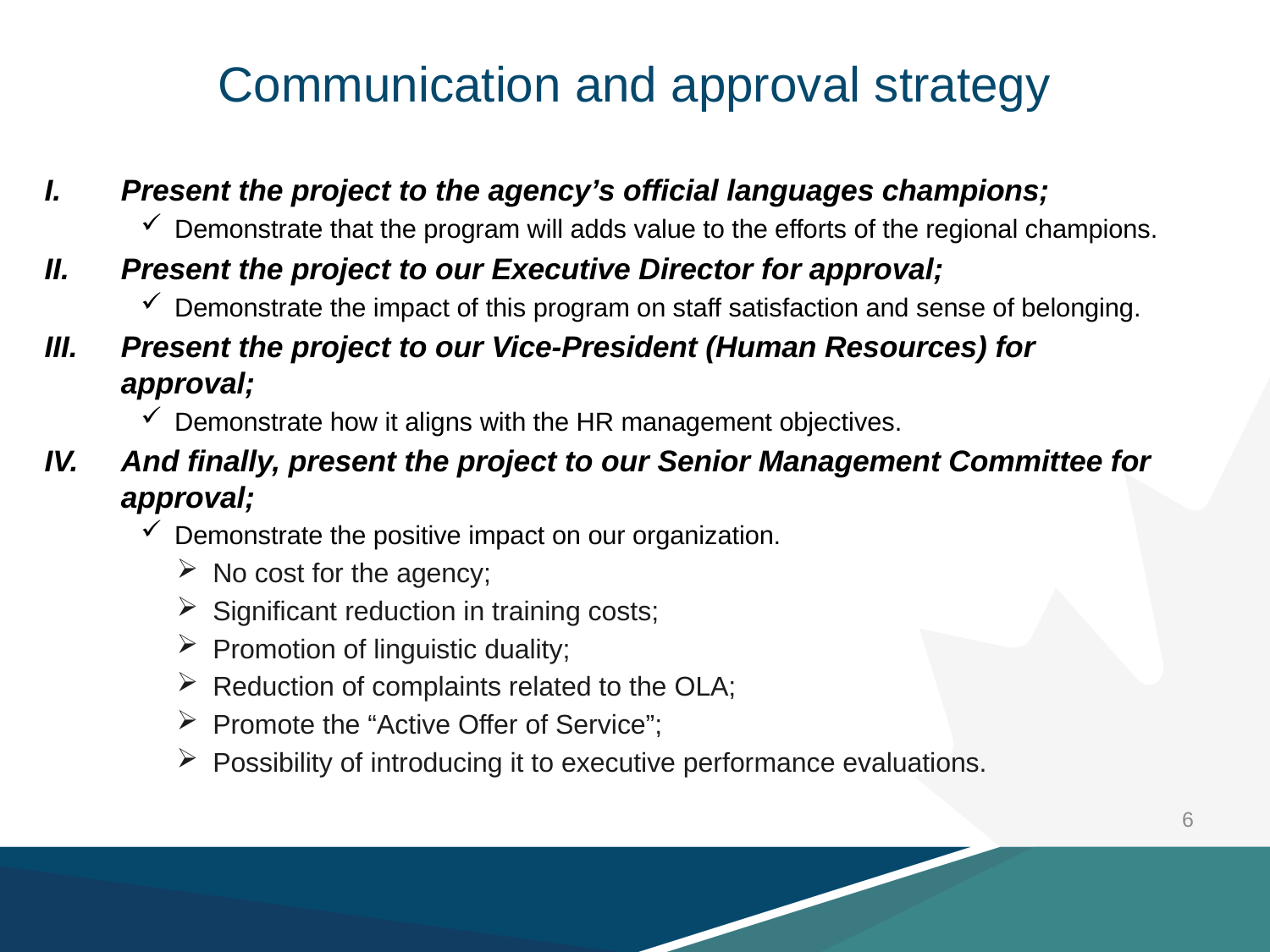

# Communication and approval strategy
Present the project to the agency’s official languages ​​champions;
Demonstrate that the program will adds value to the efforts of the regional champions.
Present the project to our Executive Director for approval;
Demonstrate the impact of this program on staff satisfaction and sense of belonging.
Present the project to our Vice-President (Human Resources) for approval;
Demonstrate how it aligns with the HR management objectives.
And finally, present the project to our Senior Management Committee for approval;
Demonstrate the positive impact on our organization.
No cost for the agency;
Significant reduction in training costs;
Promotion of linguistic duality;
Reduction of complaints related to the OLA;
Promote the “Active Offer of Service”;
Possibility of introducing it to executive performance evaluations.
6